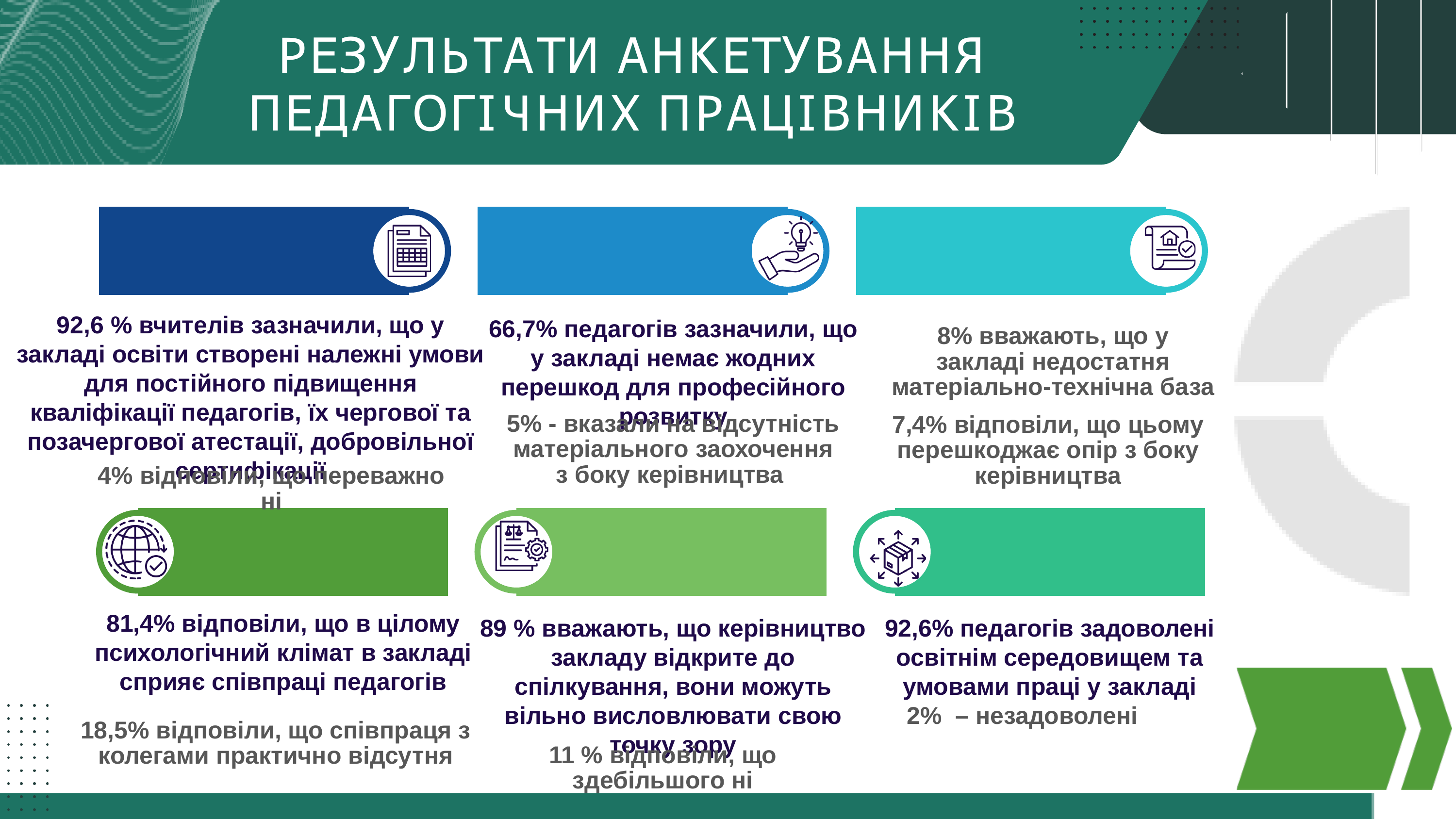

РЕЗУЛЬТАТИ АНКЕТУВАННЯ ПЕДАГОГІЧНИХ ПРАЦІВНИКІВ

92,6 % вчителів зазначили, що у закладі освіти створені належні умови для постійного підвищення кваліфікації педагогів, їх чергової та позачергової атестації, добровільної сертифікації
66,7% педагогів зазначили, що у закладі немає жодних перешкод для професійного розвитку
8% вважають, що у закладі недостатня матеріально-технічна база
5% - вказали на відсутність матеріального заохочення з боку керівництва
7,4% відповіли, що цьому перешкоджає опір з боку керівництва
4% відповіли, що переважно ні

81,4% відповіли, що в цілому психологічний клімат в закладі сприяє співпраці педагогів
89 % вважають, що керівництво закладу відкрите до спілкування, вони можуть вільно висловлювати свою точку зору
92,6% педагогів задоволені освітнім середовищем та умовами праці у закладі

2%  – незадоволені

18,5% відповіли, що співпраця з колегами практично відсутня
асистентів-вчителів
11 % відповіли, що здебільшого ні